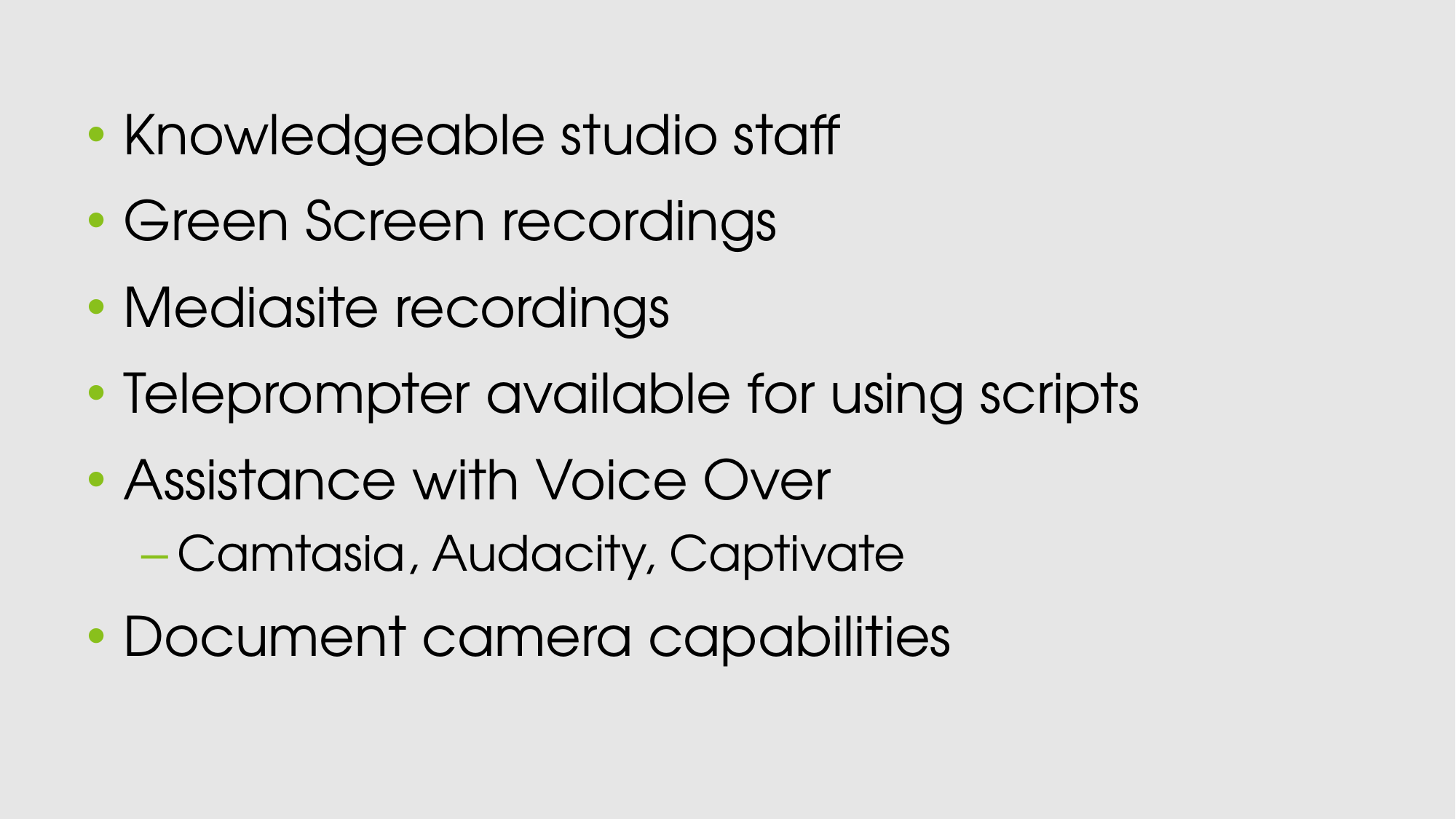

Knowledgeable studio staff
Green Screen recordings
Mediasite recordings
Teleprompter available for using scripts
Assistance with Voice Over
Camtasia, Audacity, Captivate
Document camera capabilities